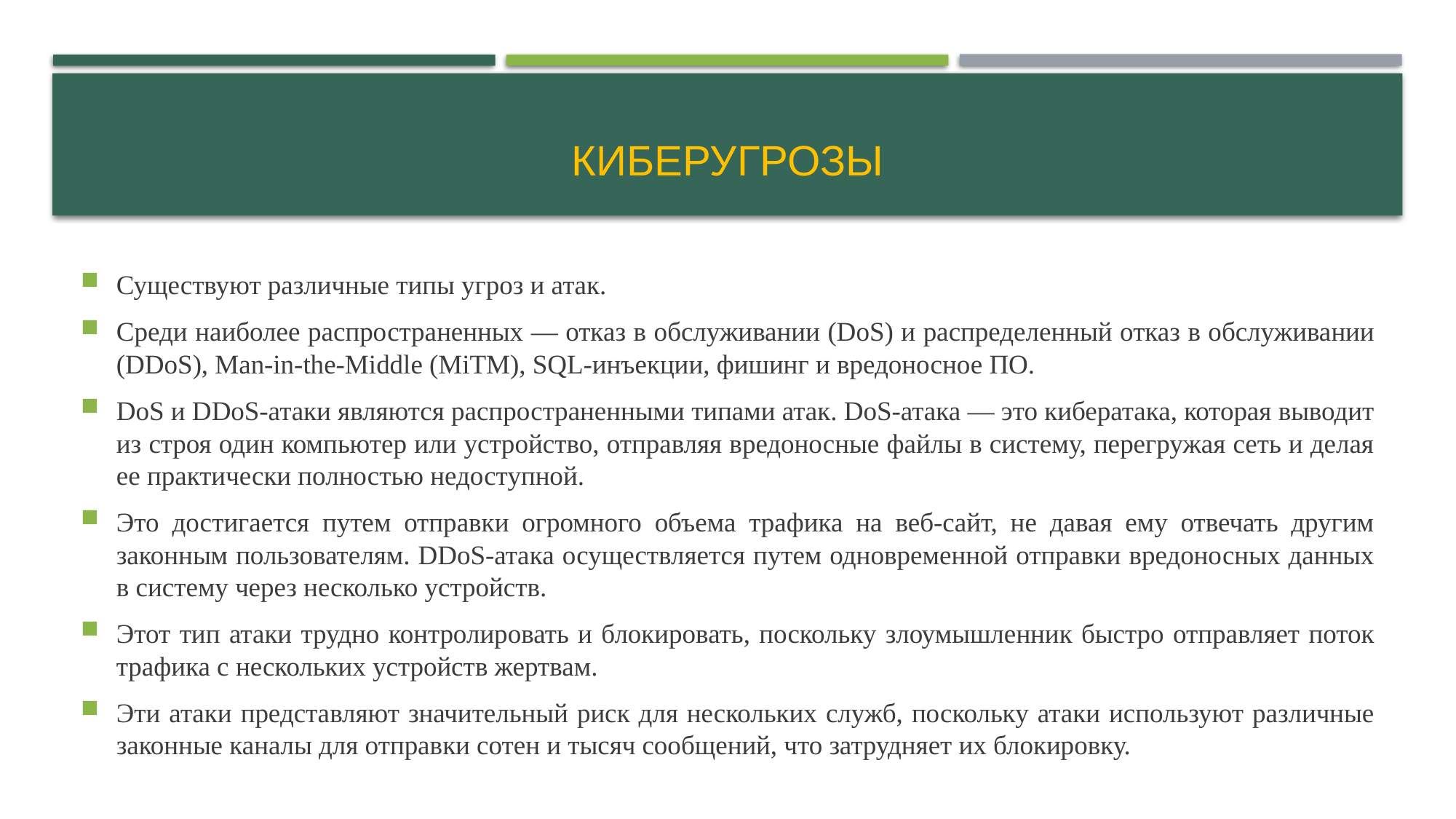

# киберугрозы
Существуют различные типы угроз и атак.
Среди наиболее распространенных — отказ в обслуживании (DoS) и распределенный отказ в обслуживании (DDoS), Man-in-the-Middle (MiTM), SQL-инъекции, фишинг и вредоносное ПО.
DoS и DDoS-атаки являются распространенными типами атак. DoS-атака — это кибератака, которая выводит из строя один компьютер или устройство, отправляя вредоносные файлы в систему, перегружая сеть и делая ее практически полностью недоступной.
Это достигается путем отправки огромного объема трафика на веб-сайт, не давая ему отвечать другим законным пользователям. DDoS-атака осуществляется путем одновременной отправки вредоносных данных в систему через несколько устройств.
Этот тип атаки трудно контролировать и блокировать, поскольку злоумышленник быстро отправляет поток трафика с нескольких устройств жертвам.
Эти атаки представляют значительный риск для нескольких служб, поскольку атаки используют различные законные каналы для отправки сотен и тысяч сообщений, что затрудняет их блокировку.